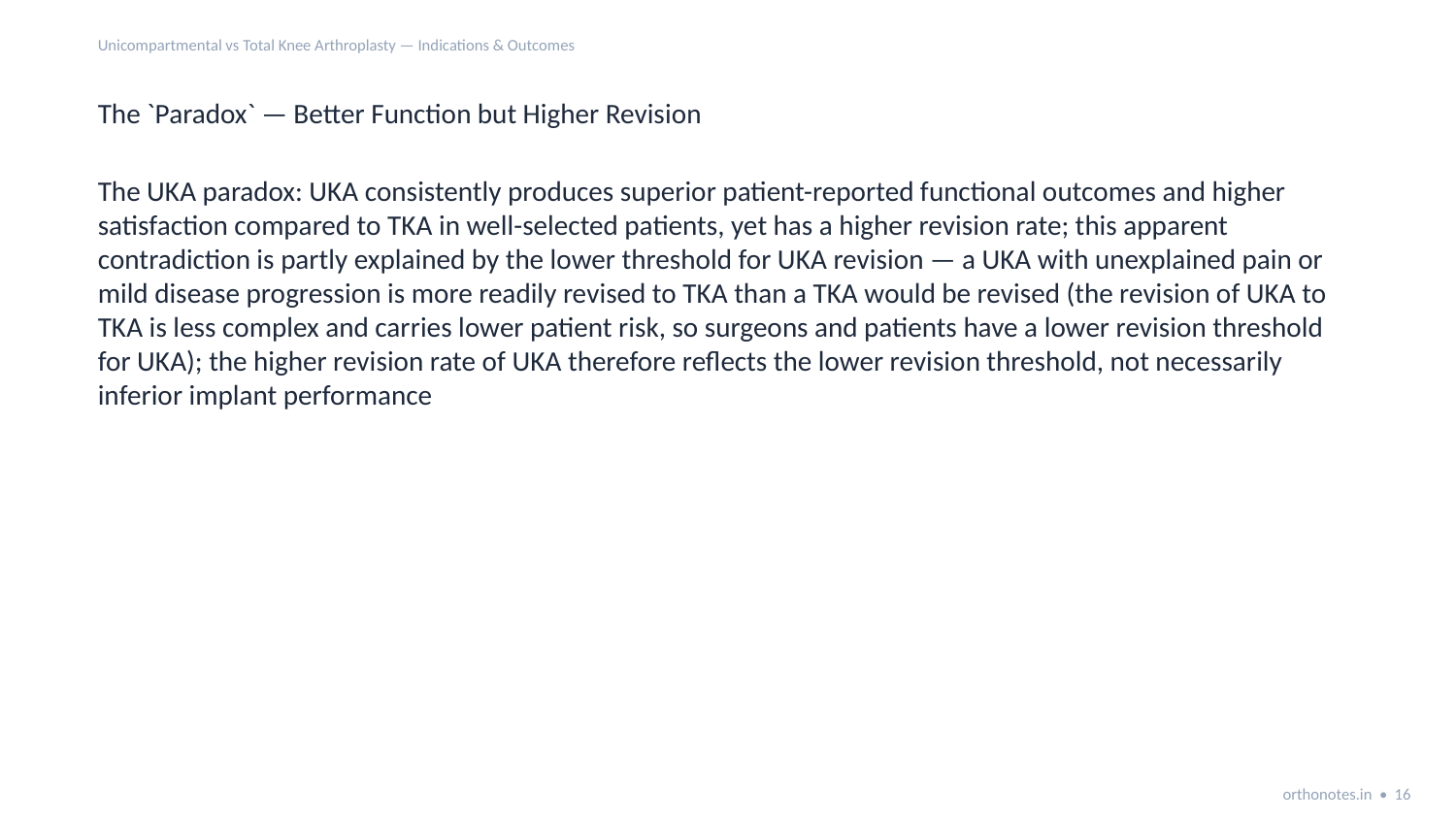

Unicompartmental vs Total Knee Arthroplasty — Indications & Outcomes
The `Paradox` — Better Function but Higher Revision
The UKA paradox: UKA consistently produces superior patient-reported functional outcomes and higher satisfaction compared to TKA in well-selected patients, yet has a higher revision rate; this apparent contradiction is partly explained by the lower threshold for UKA revision — a UKA with unexplained pain or mild disease progression is more readily revised to TKA than a TKA would be revised (the revision of UKA to TKA is less complex and carries lower patient risk, so surgeons and patients have a lower revision threshold for UKA); the higher revision rate of UKA therefore reflects the lower revision threshold, not necessarily inferior implant performance
orthonotes.in  •  16